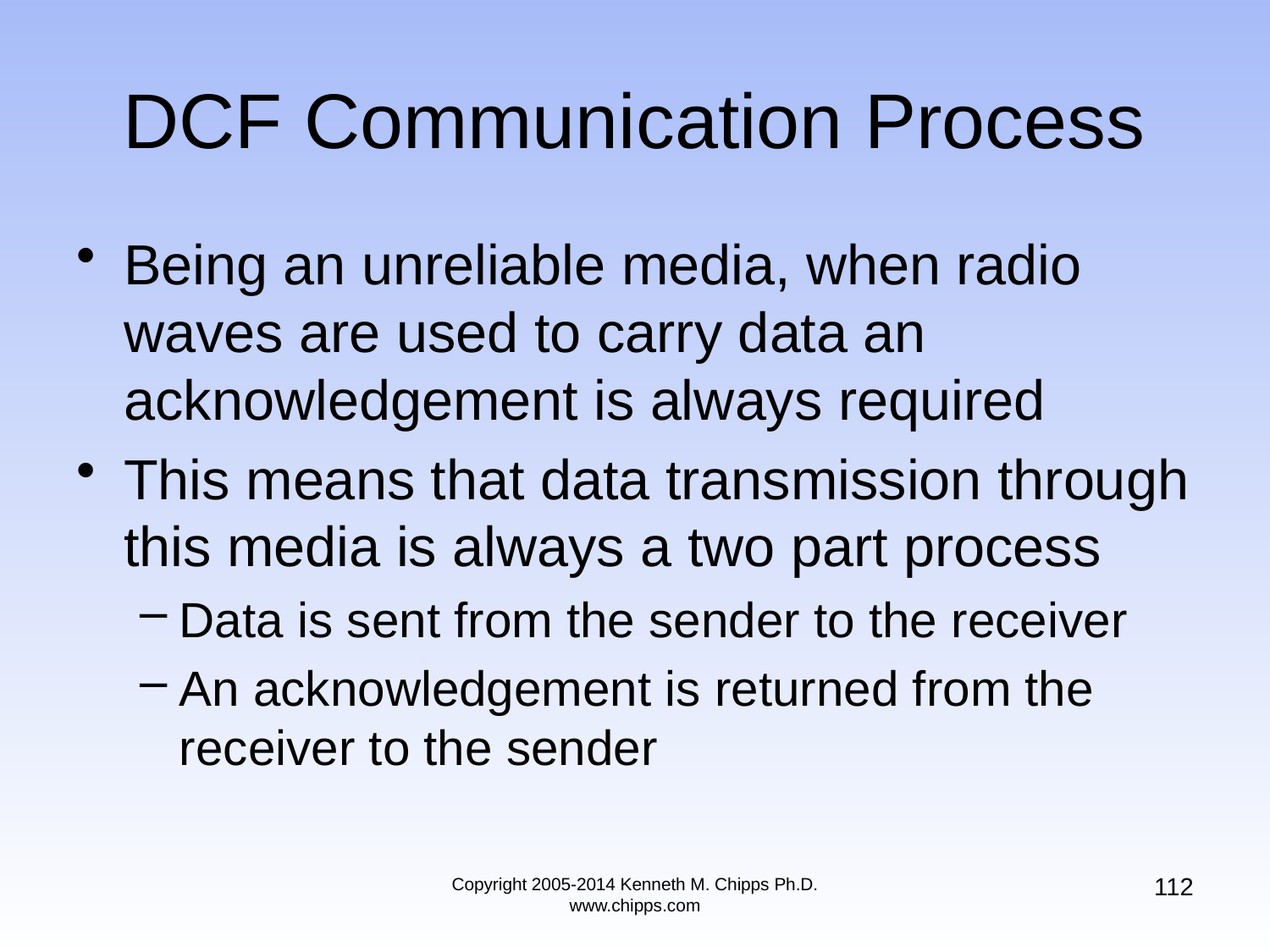

# DCF Communication Process
Being an unreliable media, when radio waves are used to carry data an acknowledgement is always required
This means that data transmission through this media is always a two part process
Data is sent from the sender to the receiver
An acknowledgement is returned from the receiver to the sender
112
Copyright 2005-2014 Kenneth M. Chipps Ph.D. www.chipps.com